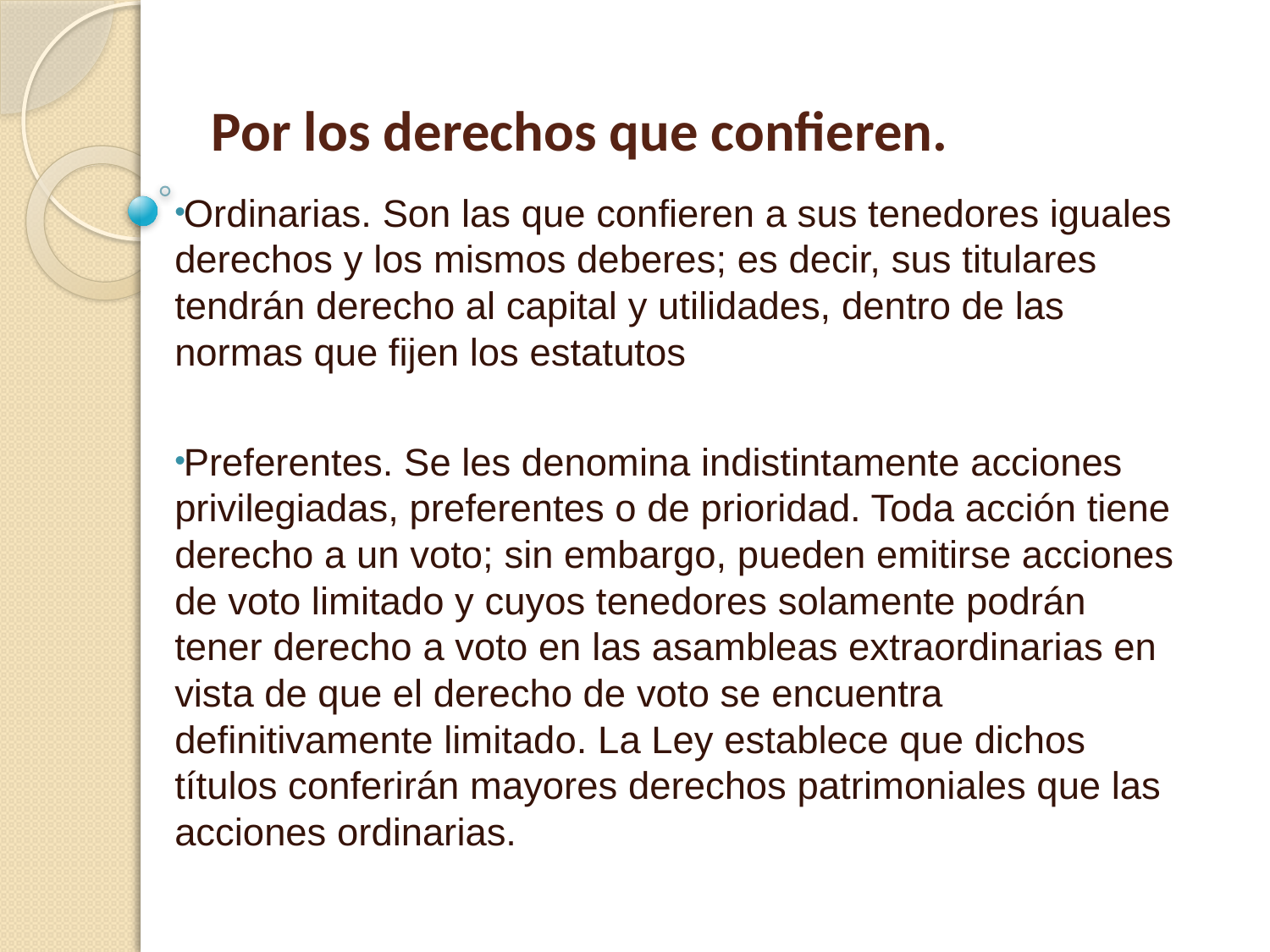

# Por los derechos que confieren.
Ordinarias. Son las que confieren a sus tenedores iguales derechos y los mismos deberes; es decir, sus titulares tendrán derecho al capital y utilidades, dentro de las normas que fijen los estatutos

Preferentes. Se les denomina indistintamente acciones privilegiadas, preferentes o de prioridad. Toda acción tiene derecho a un voto; sin embargo, pueden emitirse acciones de voto limitado y cuyos tenedores solamente podrán tener derecho a voto en las asambleas extraordinarias en vista de que el derecho de voto se encuentra definitivamente limitado. La Ley establece que dichos títulos conferirán mayores derechos patrimoniales que las acciones ordinarias.